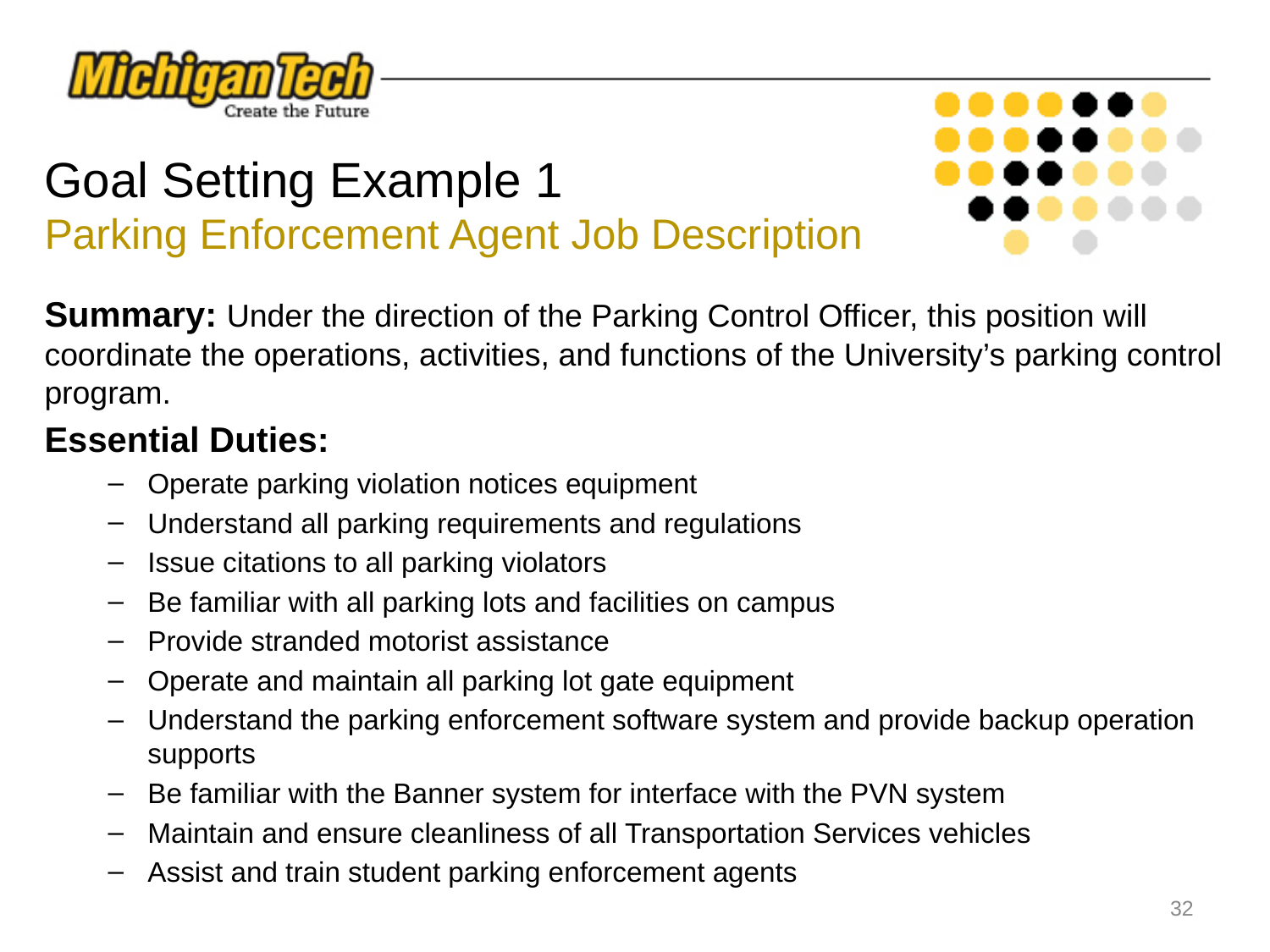

# Goal Setting Example 1 Parking Enforcement Agent Job Description
Summary: Under the direction of the Parking Control Officer, this position will coordinate the operations, activities, and functions of the University’s parking control program.
Essential Duties:
Operate parking violation notices equipment
Understand all parking requirements and regulations
Issue citations to all parking violators
Be familiar with all parking lots and facilities on campus
Provide stranded motorist assistance
Operate and maintain all parking lot gate equipment
Understand the parking enforcement software system and provide backup operation supports
Be familiar with the Banner system for interface with the PVN system
Maintain and ensure cleanliness of all Transportation Services vehicles
Assist and train student parking enforcement agents

32